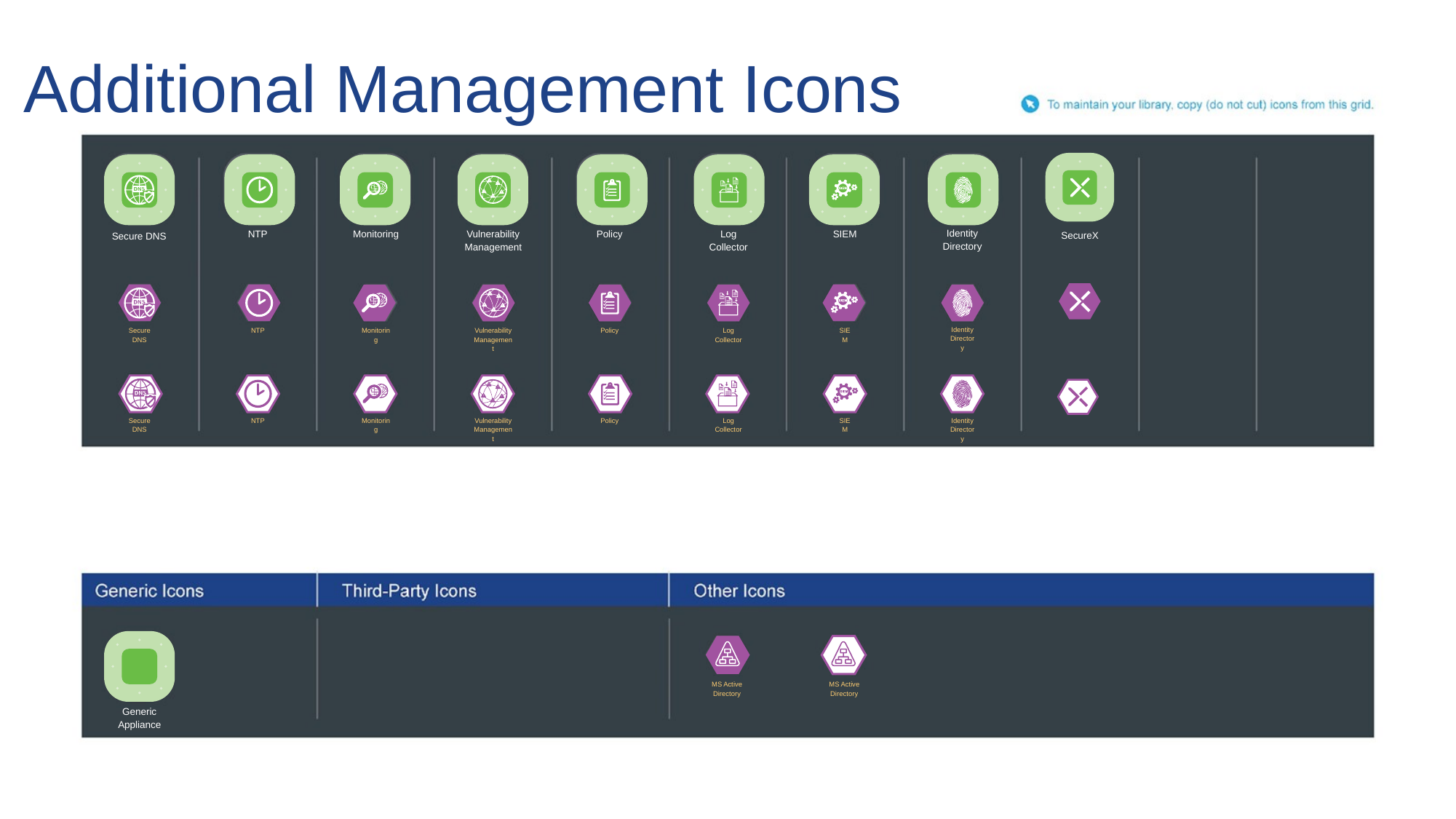

# Additional Management Icons

Identity
Directory
Secure DNS
NTP
Monitoring
Vulnerability
Management
Policy
Log
Collector
SIEM
SecureX

Identity
Directory
Secure
DNS
NTP
Monitoring
Vulnerability
Management
Policy
Log
Collector
SIEM

Identity
Directory
Secure
DNS
NTP
Monitoring
Vulnerability
Management
Policy
Log
Collector
SIEM

MS Active
Directory
MS Active
Directory
Generic
Appliance